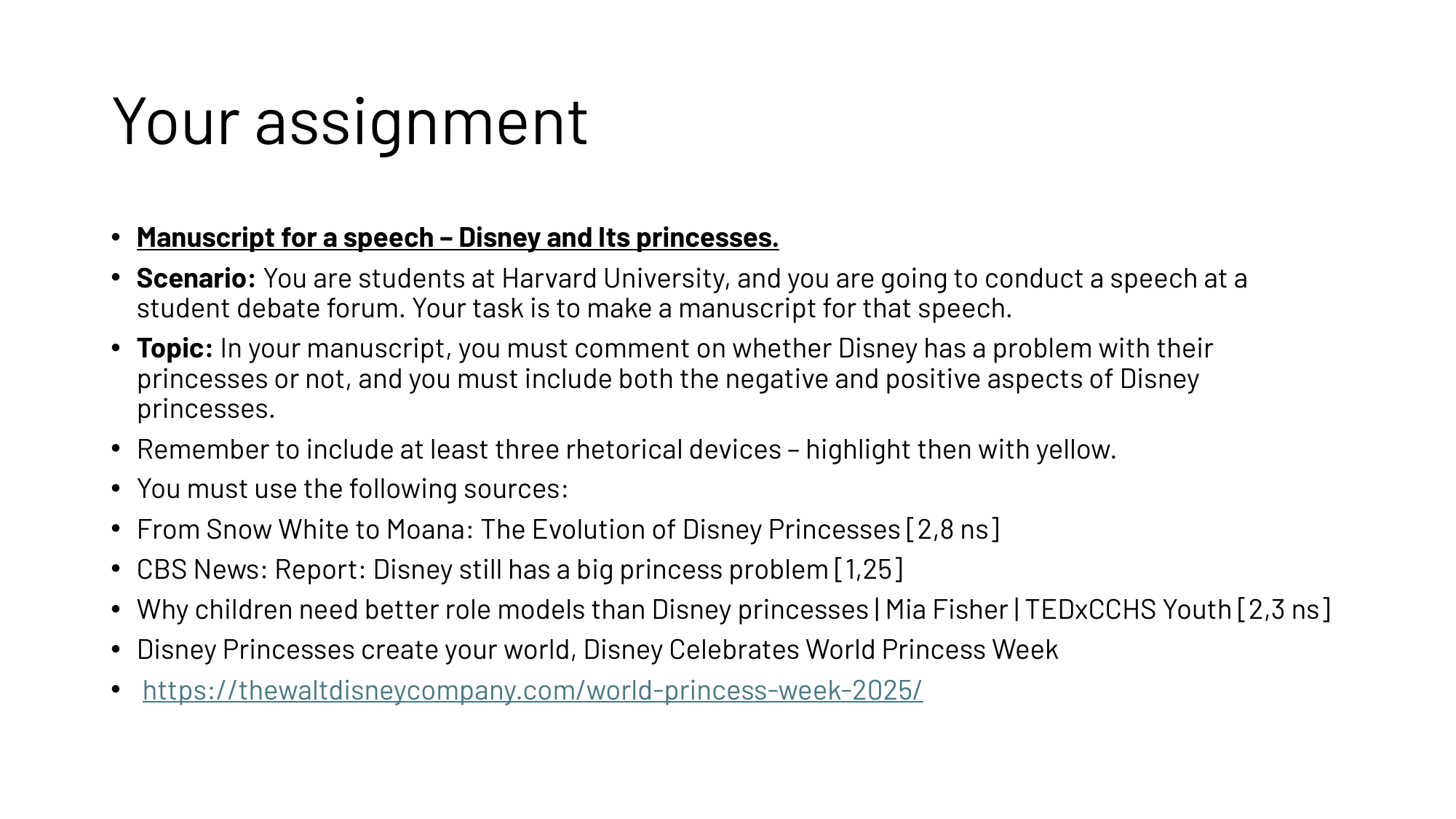

# Your assignment
Manuscript for a speech – Disney and Its princesses.
Scenario: You are students at Harvard University, and you are going to conduct a speech at a student debate forum. Your task is to make a manuscript for that speech.
Topic: In your manuscript, you must comment on whether Disney has a problem with their princesses or not, and you must include both the negative and positive aspects of Disney princesses.
Remember to include at least three rhetorical devices – highlight then with yellow.
You must use the following sources:
From Snow White to Moana: The Evolution of Disney Princesses [2,8 ns]
CBS News: Report: Disney still has a big princess problem [1,25]
Why children need better role models than Disney princesses | Mia Fisher | TEDxCCHS Youth [2,3 ns]
Disney Princesses create your world, Disney Celebrates World Princess Week
 https://thewaltdisneycompany.com/world-princess-week-2025/